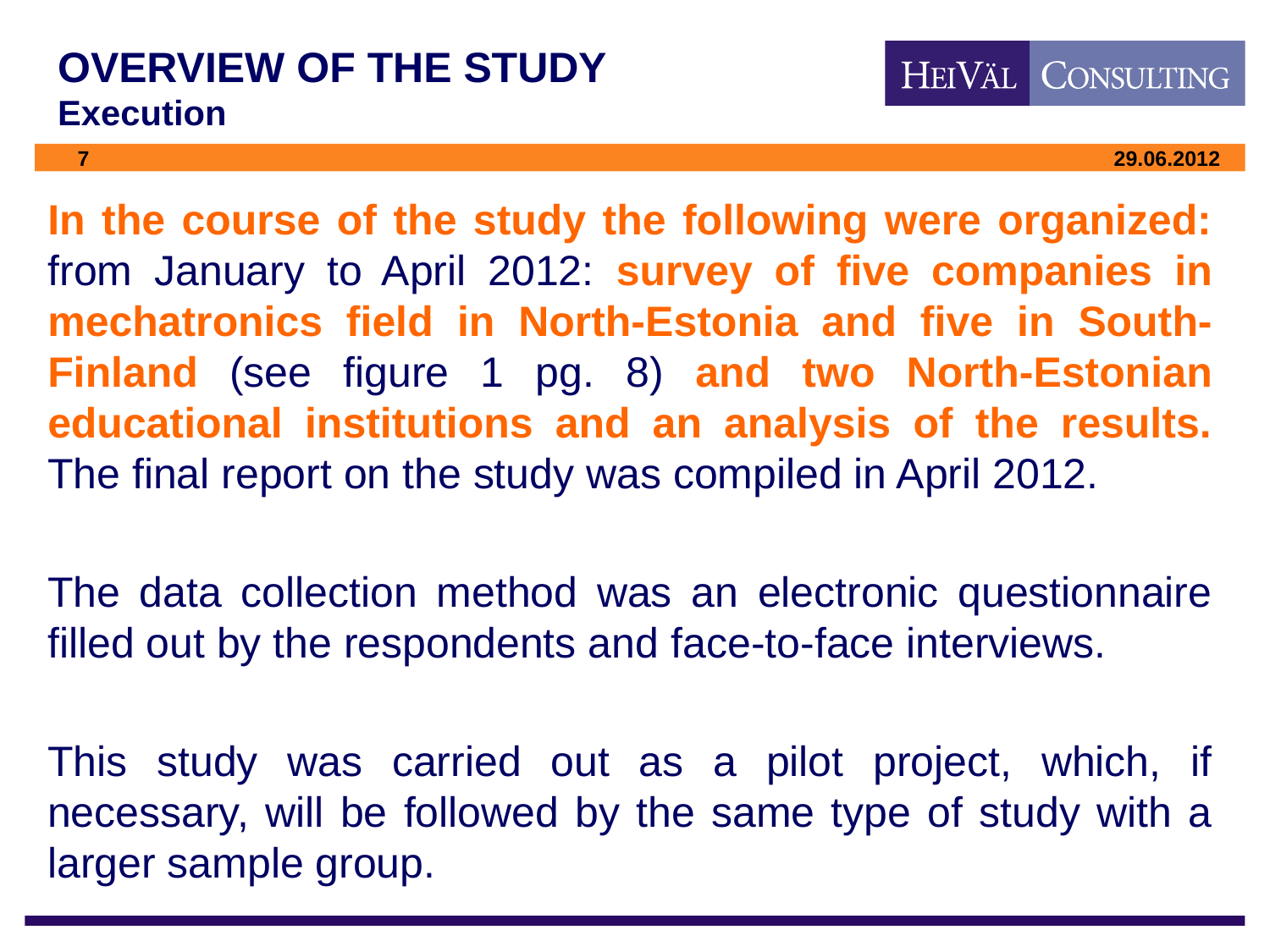

# OVERVIEW OF THE STUDY Execution
In the course of the study the following were organized: from January to April 2012: survey of five companies in mechatronics field in North-Estonia and five in South-Finland (see figure 1 pg. 8) and two North-Estonian educational institutions and an analysis of the results. The final report on the study was compiled in April 2012.

The data collection method was an electronic questionnaire filled out by the respondents and face-to-face interviews.

This study was carried out as a pilot project, which, if necessary, will be followed by the same type of study with a larger sample group.